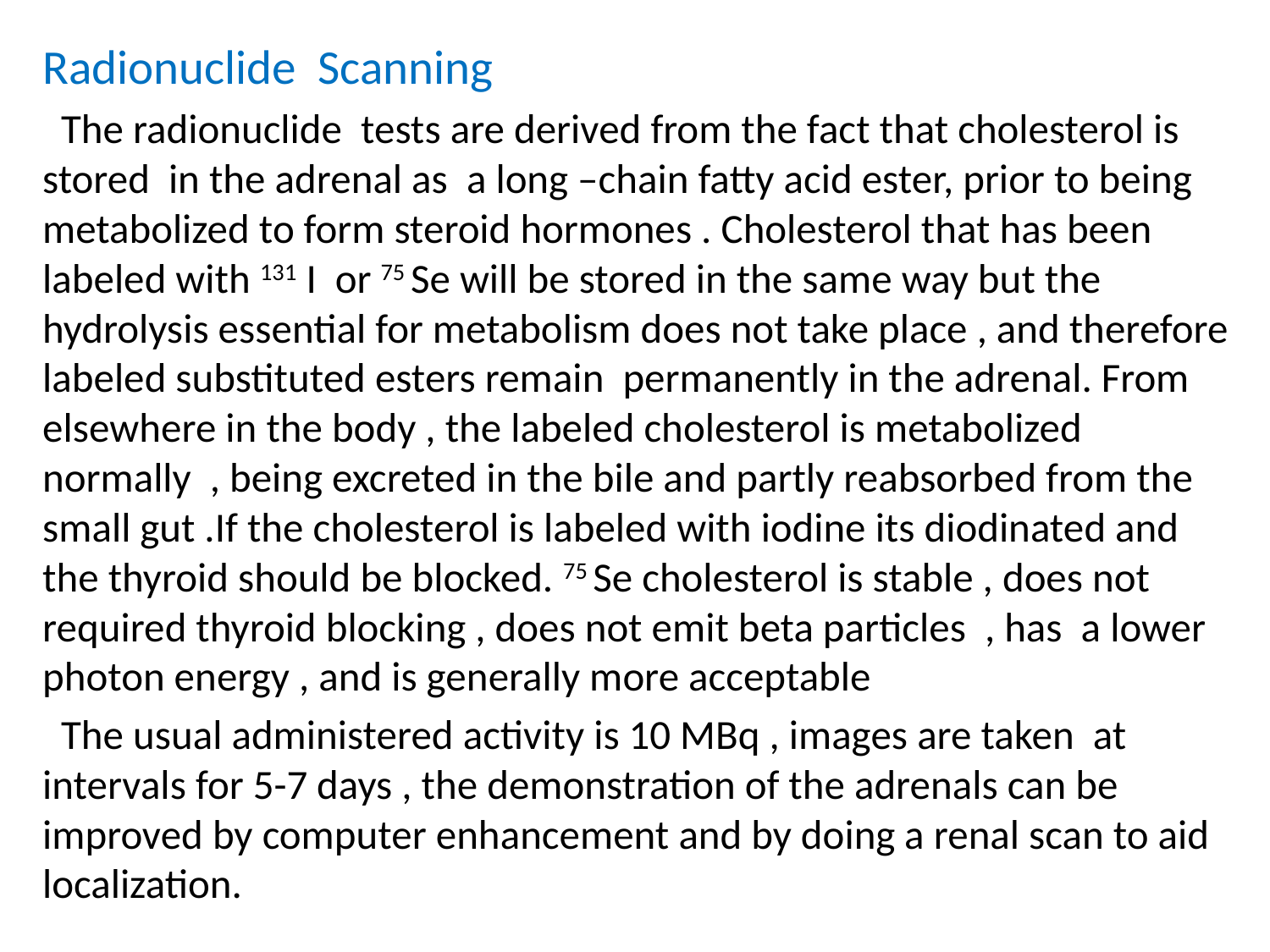

Radionuclide  Scanning
  The radionuclide  tests are derived from the fact that cholesterol is stored  in the adrenal as  a long –chain fatty acid ester, prior to being  metabolized to form steroid hormones . Cholesterol that has been labeled with 131 I  or 75 Se will be stored in the same way but the hydrolysis essential for metabolism does not take place , and therefore labeled substituted esters remain  permanently in the adrenal. From elsewhere in the body , the labeled cholesterol is metabolized normally  , being excreted in the bile and partly reabsorbed from the small gut .If the cholesterol is labeled with iodine its diodinated and the thyroid should be blocked. 75 Se cholesterol is stable , does not required thyroid blocking , does not emit beta particles  , has  a lower photon energy , and is generally more acceptable
  The usual administered activity is 10 MBq , images are taken  at intervals for 5-7 days , the demonstration of the adrenals can be improved by computer enhancement and by doing a renal scan to aid localization.